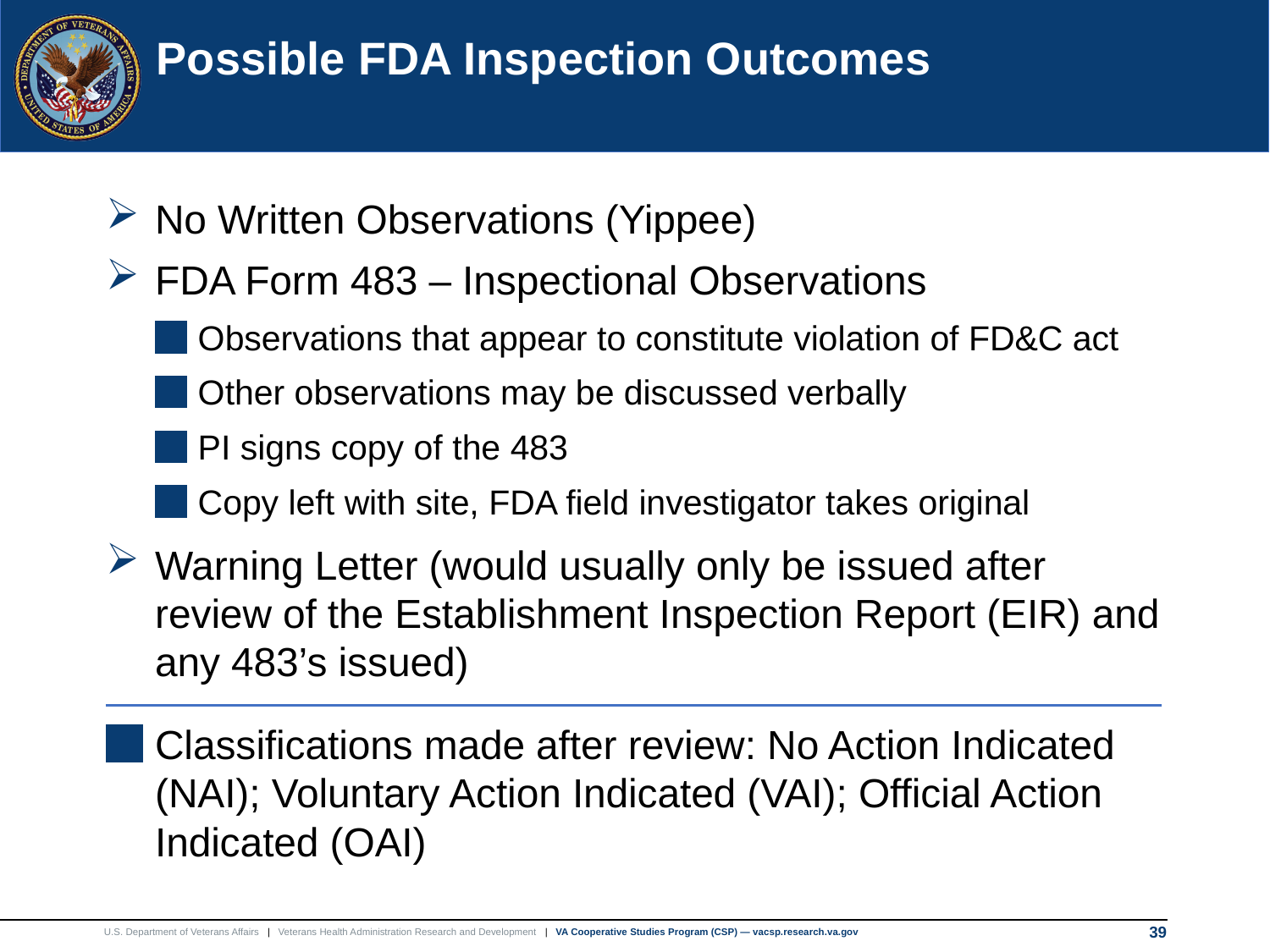

39
# Possible FDA Inspection Outcomes
No Written Observations (Yippee)
FDA Form 483 – Inspectional Observations
Observations that appear to constitute violation of FD&C act
Other observations may be discussed verbally
PI signs copy of the 483
Copy left with site, FDA field investigator takes original
Warning Letter (would usually only be issued after review of the Establishment Inspection Report (EIR) and any 483’s issued)
Classifications made after review: No Action Indicated (NAI); Voluntary Action Indicated (VAI); Official Action Indicated (OAI)